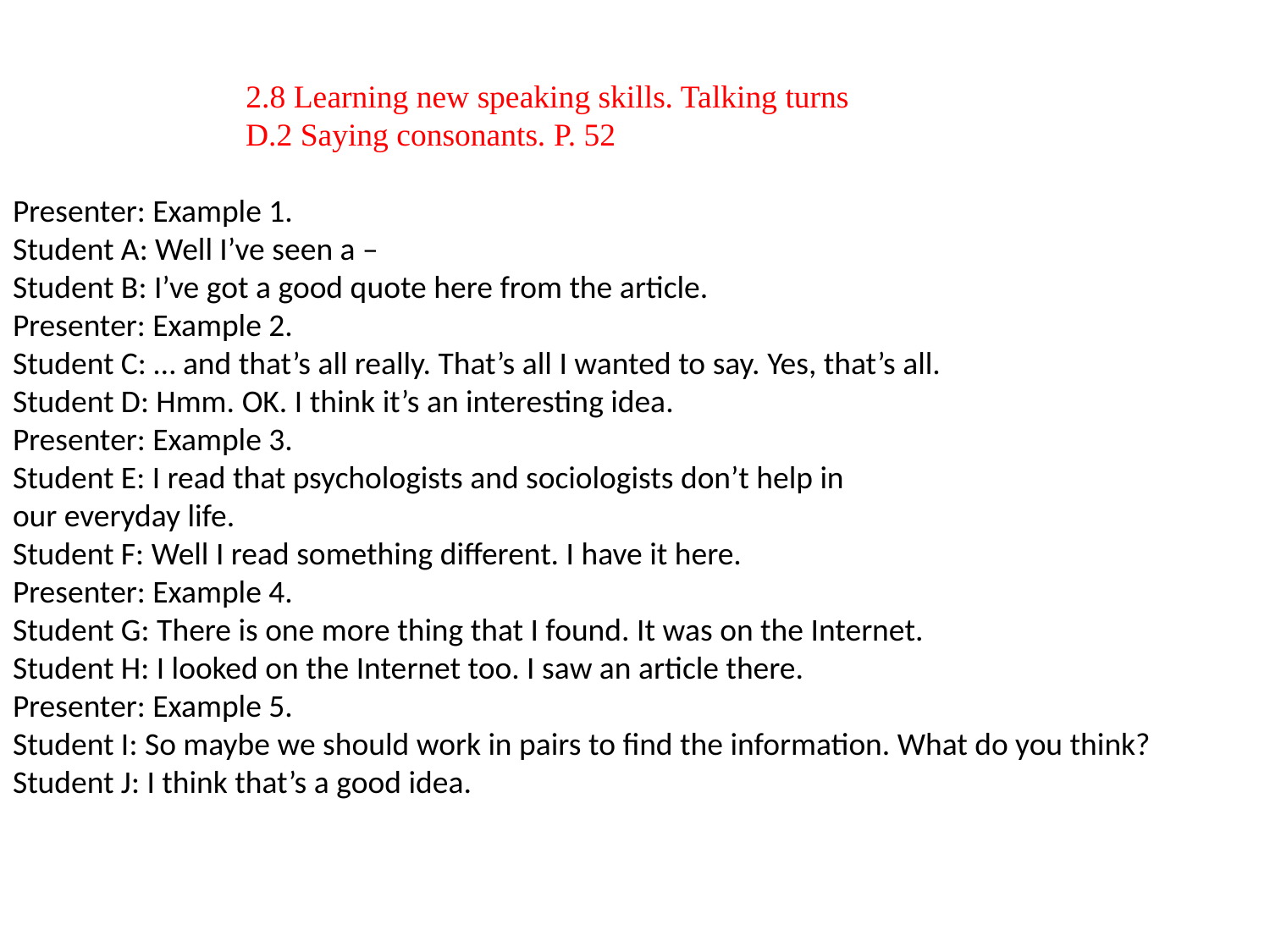

# 2.8 Learning new speaking skills. Talking turns D.2 Saying consonants. P. 52 Presenter: Example 1. Student A: Well I’ve seen a – Student B: I’ve got a good quote here from the article. Presenter: Example 2. Student C: … and that’s all really. That’s all I wanted to say. Yes, that’s all. Student D: Hmm. OK. I think it’s an interesting idea. Presenter: Example 3. Student E: I read that psychologists and sociologists don’t help in our everyday life. Student F: Well I read something different. I have it here. Presenter: Example 4. Student G: There is one more thing that I found. It was on the Internet. Student H: I looked on the Internet too. I saw an article there. Presenter: Example 5. Student I: So maybe we should work in pairs to find the information. What do you think? Student J: I think that’s a good idea.